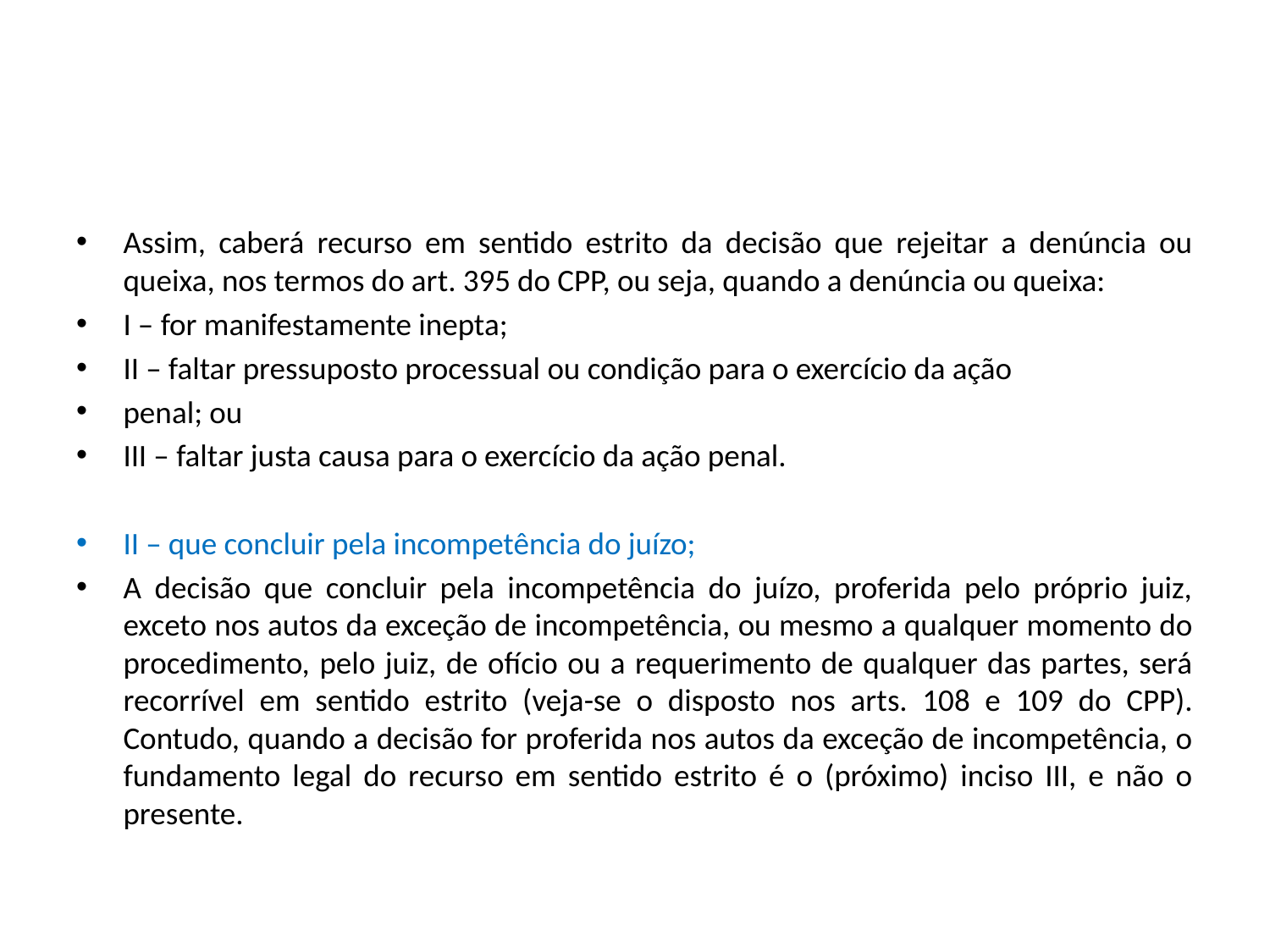

#
Assim, caberá recurso em sentido estrito da decisão que rejeitar a denúncia ou queixa, nos termos do art. 395 do CPP, ou seja, quando a denúncia ou queixa:
I – for manifestamente inepta;
II – faltar pressuposto processual ou condição para o exercício da ação
penal; ou
III – faltar justa causa para o exercício da ação penal.

II – que concluir pela incompetência do juízo;
A decisão que concluir pela incompetência do juízo, proferida pelo próprio juiz, exceto nos autos da exceção de incompetência, ou mesmo a qualquer momento do procedimento, pelo juiz, de ofício ou a requerimento de qualquer das partes, será recorrível em sentido estrito (veja-se o disposto nos arts. 108 e 109 do CPP). Contudo, quando a decisão for proferida nos autos da exceção de incompetência, o fundamento legal do recurso em sentido estrito é o (próximo) inciso III, e não o presente.